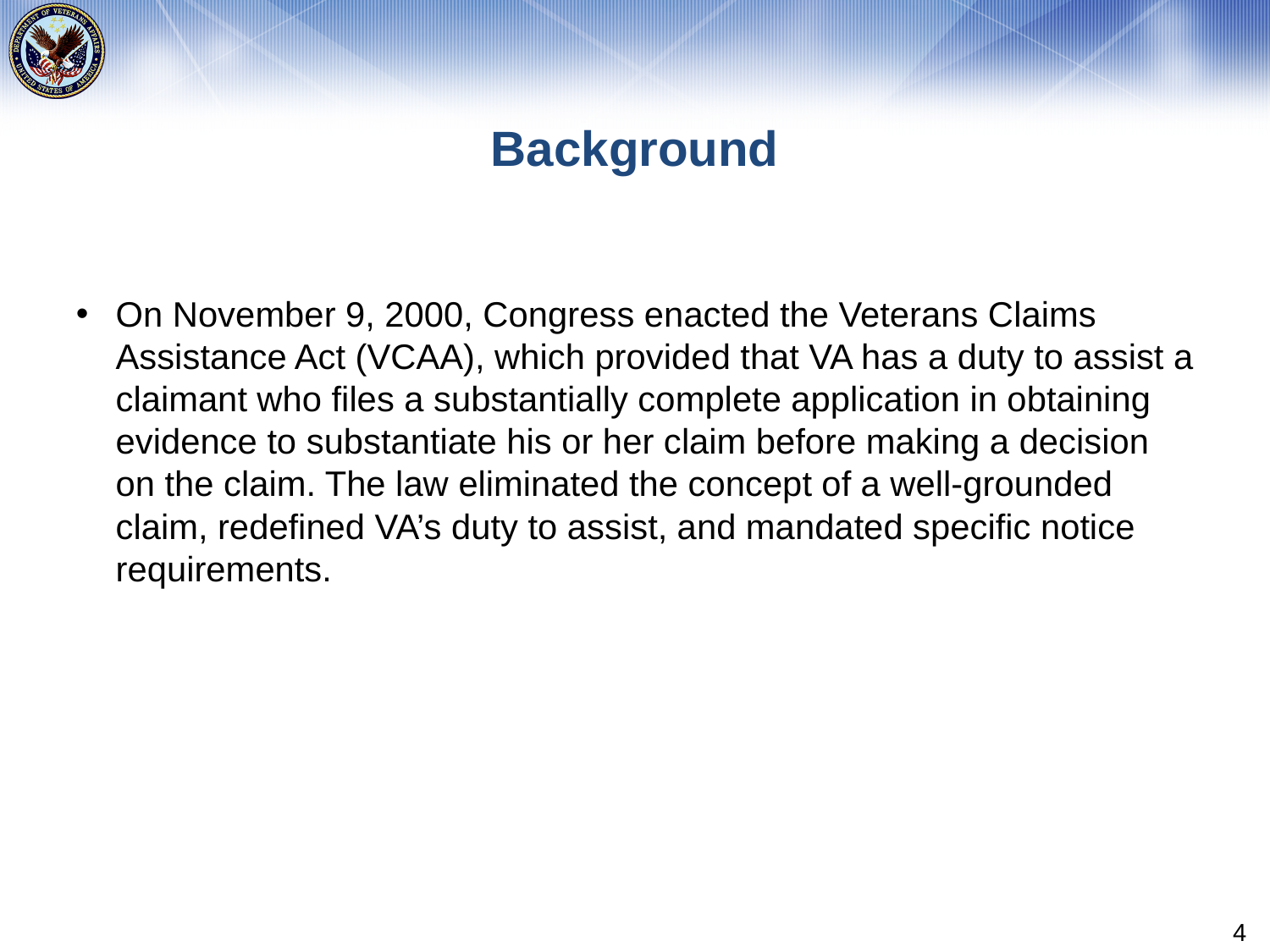

# Background
On November 9, 2000, Congress enacted the Veterans Claims Assistance Act (VCAA), which provided that VA has a duty to assist a claimant who files a substantially complete application in obtaining evidence to substantiate his or her claim before making a decision on the claim. The law eliminated the concept of a well-grounded claim, redefined VA’s duty to assist, and mandated specific notice requirements.
4